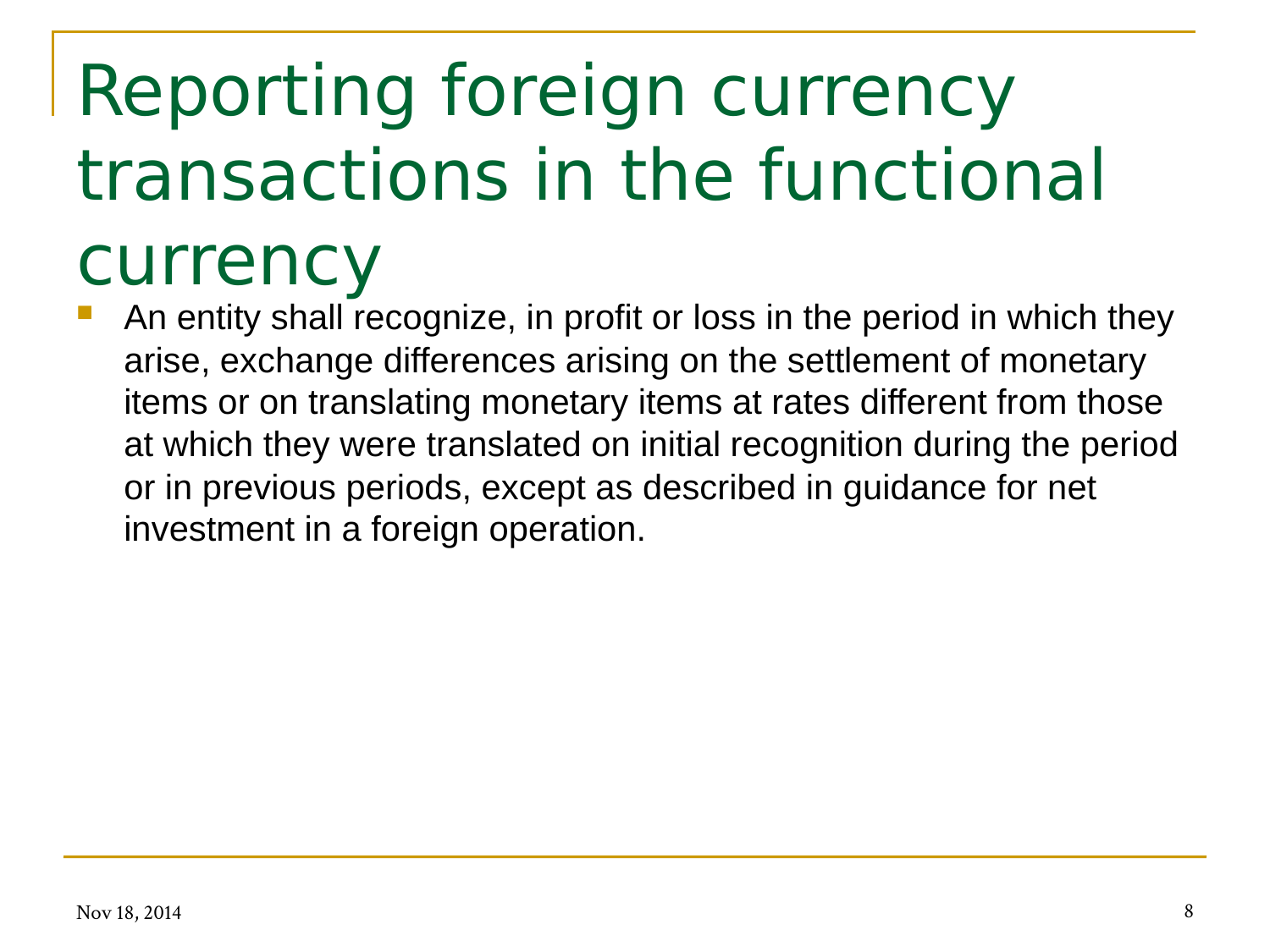

# Reporting foreign currency transactions in the functional currency

An entity shall recognize, in profit or loss in the period in which they arise, exchange differences arising on the settlement of monetary items or on translating monetary items at rates different from those at which they were translated on initial recognition during the period or in previous periods, except as described in guidance for net investment in a foreign operation.

Nov 18, 2014
8